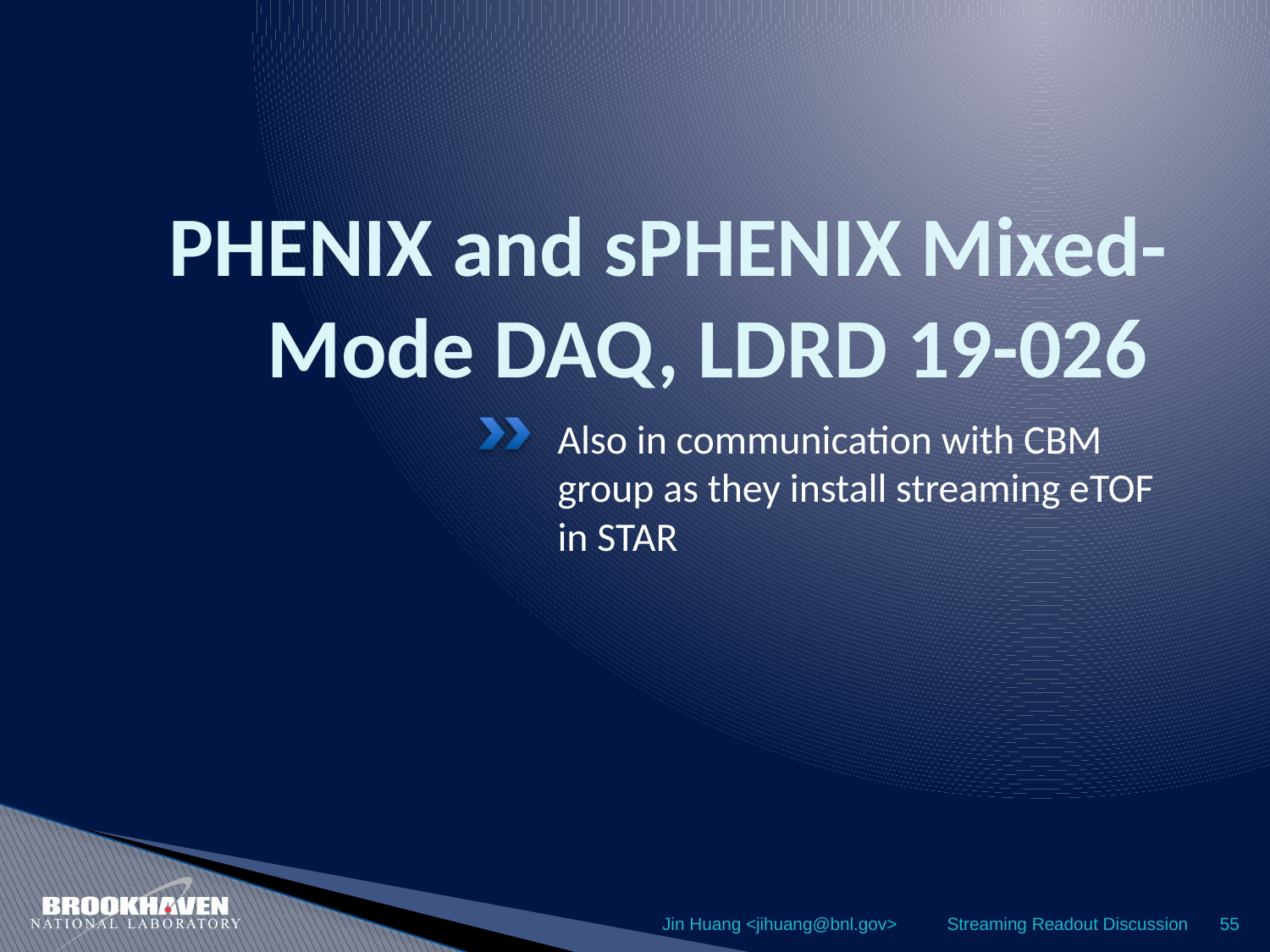

# PHENIX and sPHENIX Mixed-Mode DAQ, LDRD 19-026
Also in communication with CBM group as they install streaming eTOF in STAR
Jin Huang <jihuang@bnl.gov>
Streaming Readout Discussion
55